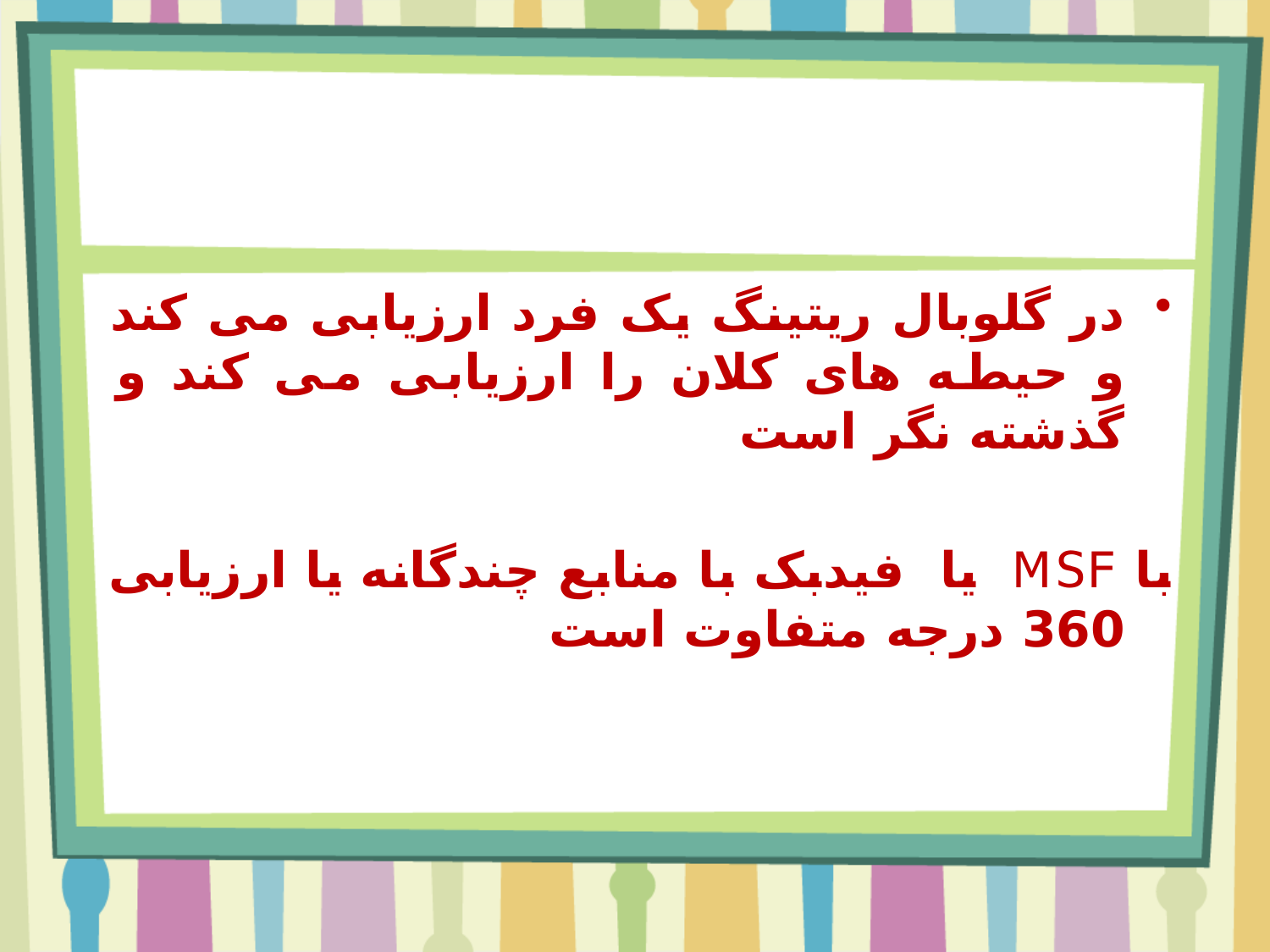

#
در گلوبال ریتینگ یک فرد ارزیابی می کند و حیطه های کلان را ارزیابی می کند و گذشته نگر است

با MSF  یا  فیدبک با منابع چندگانه یا ارزیابی 360 درجه متفاوت است